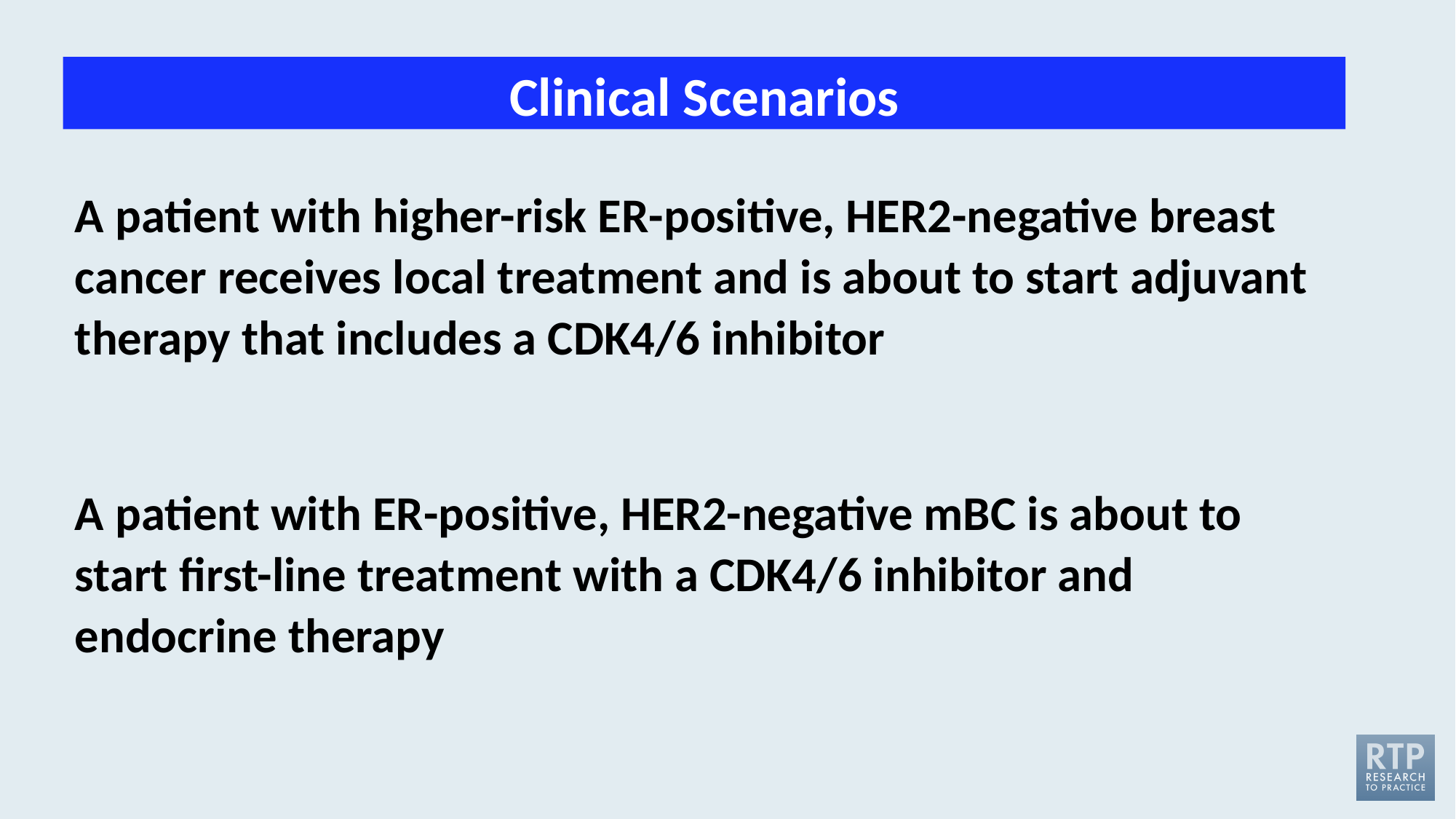

Clinical Scenarios
A patient with higher-risk ER-positive, HER2-negative breast cancer receives local treatment and is about to start adjuvant therapy that includes a CDK4/6 inhibitor

A patient with ER-positive, HER2-negative mBC is about to start first-line treatment with a CDK4/6 inhibitor and endocrine therapy